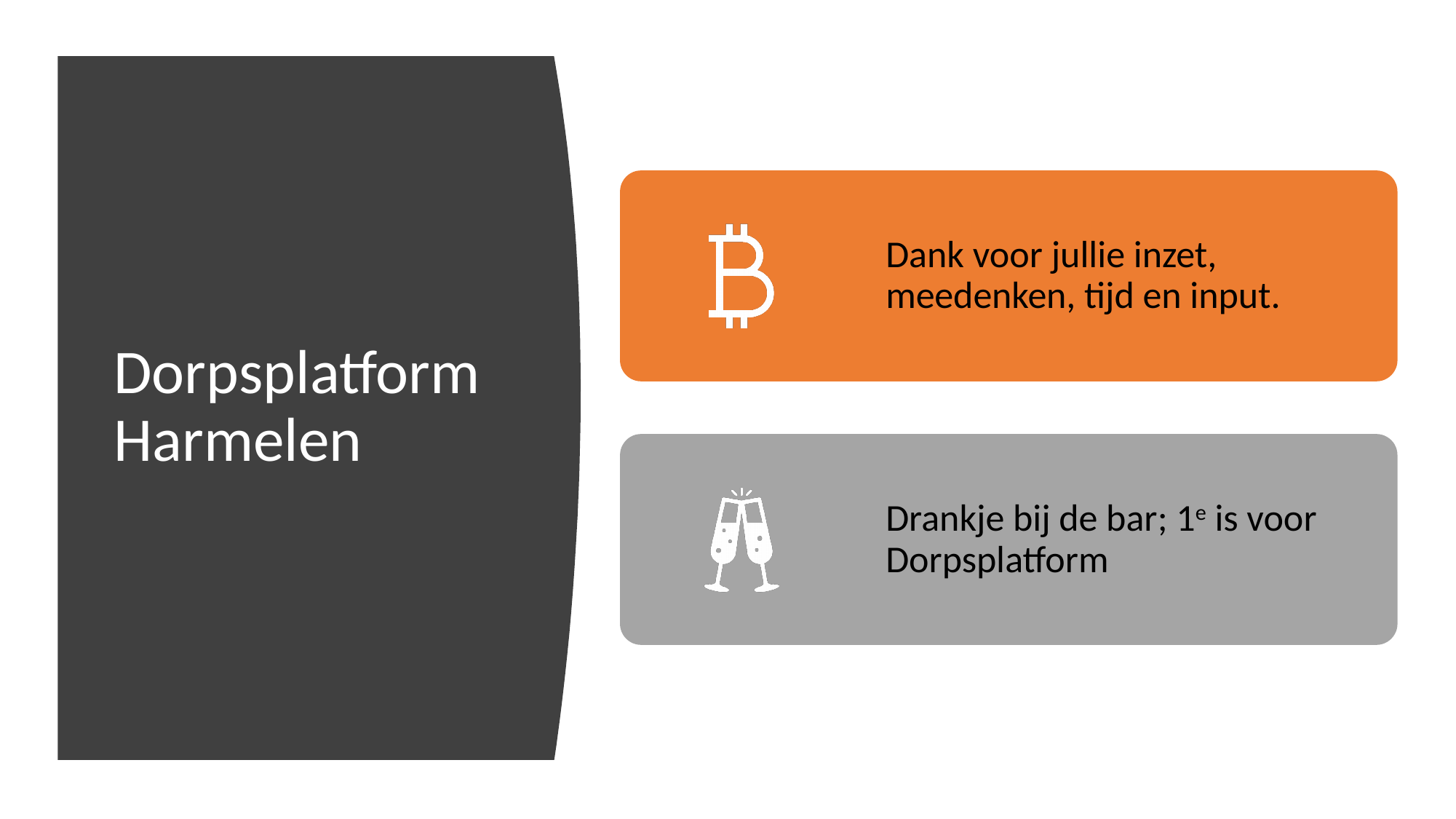

Dank voor jullie inzet, meedenken, tijd en input.
Drankje bij de bar; 1e is voor Dorpsplatform

# Dorpsplatform Harmelen